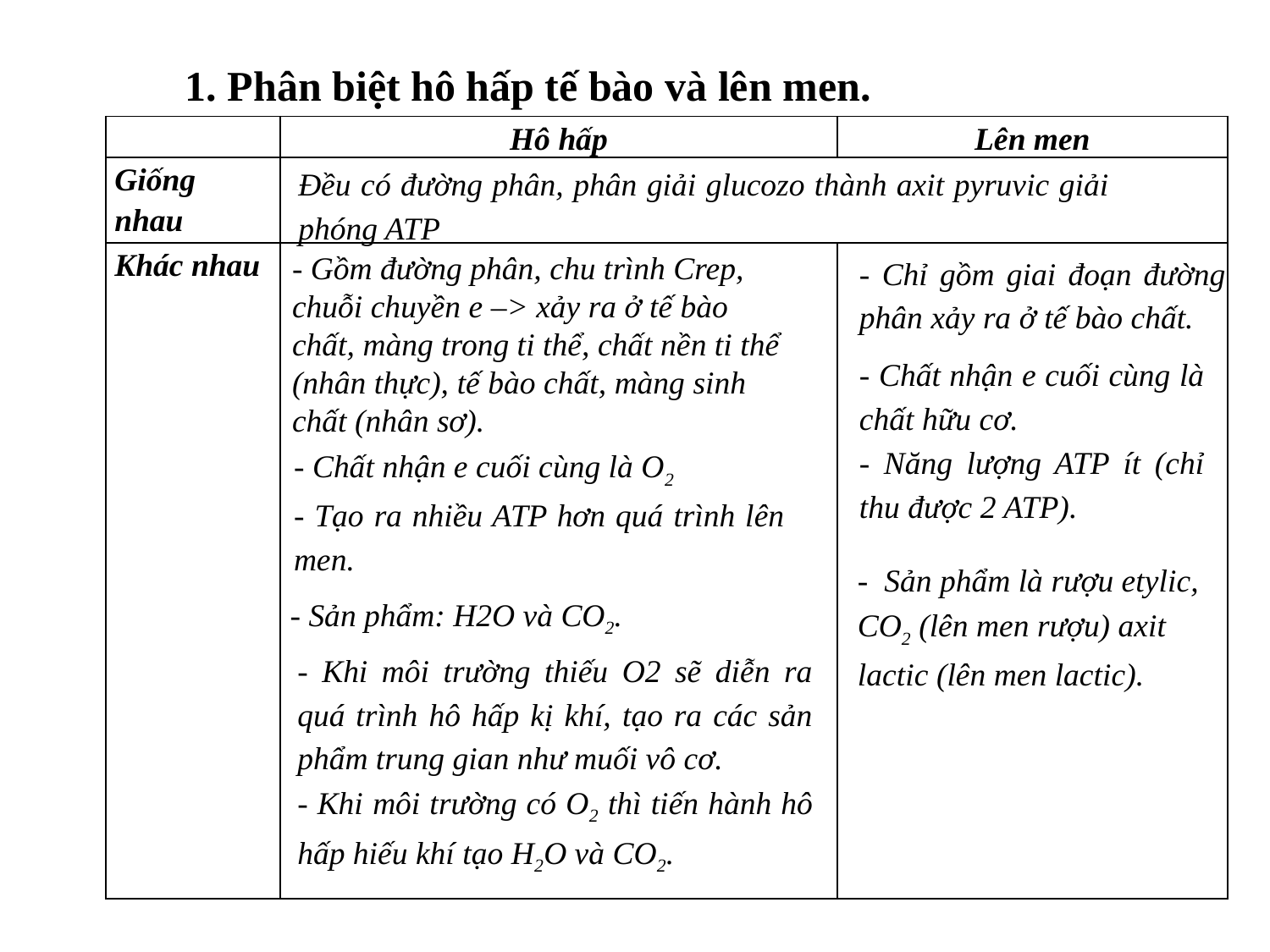

1. Phân biệt hô hấp tế bào và lên men.
|  | Hô hấp | Lên men |
| --- | --- | --- |
| Giống nhau |  |  |
| Khác nhau |  |  |
Đều có đường phân, phân giải glucozo thành axit pyruvic giải phóng ATP
- Gồm đường phân, chu trình Crep, chuỗi chuyền e –> xảy ra ở tế bào chất, màng trong ti thể, chất nền ti thể (nhân thực), tế bào chất, màng sinh chất (nhân sơ).

- Chỉ gồm giai đoạn đường phân xảy ra ở tế bào chất.
- Chất nhận e cuối cùng là chất hữu cơ.
- Năng lượng ATP ít (chỉ thu được 2 ATP).
- Chất nhận e cuối cùng là O2
- Tạo ra nhiều ATP hơn quá trình lên men.
-  Sản phẩm là rượu etylic, CO2 (lên men rượu) axit lactic (lên men lactic).
- Sản phẩm: H2O và CO2.
- Khi môi trường thiếu O2 sẽ diễn ra quá trình hô hấp kị khí, tạo ra các sản phẩm trung gian như muối vô cơ.
- Khi môi trường có O2 thì tiến hành hô hấp hiếu khí tạo H2O và CO2.